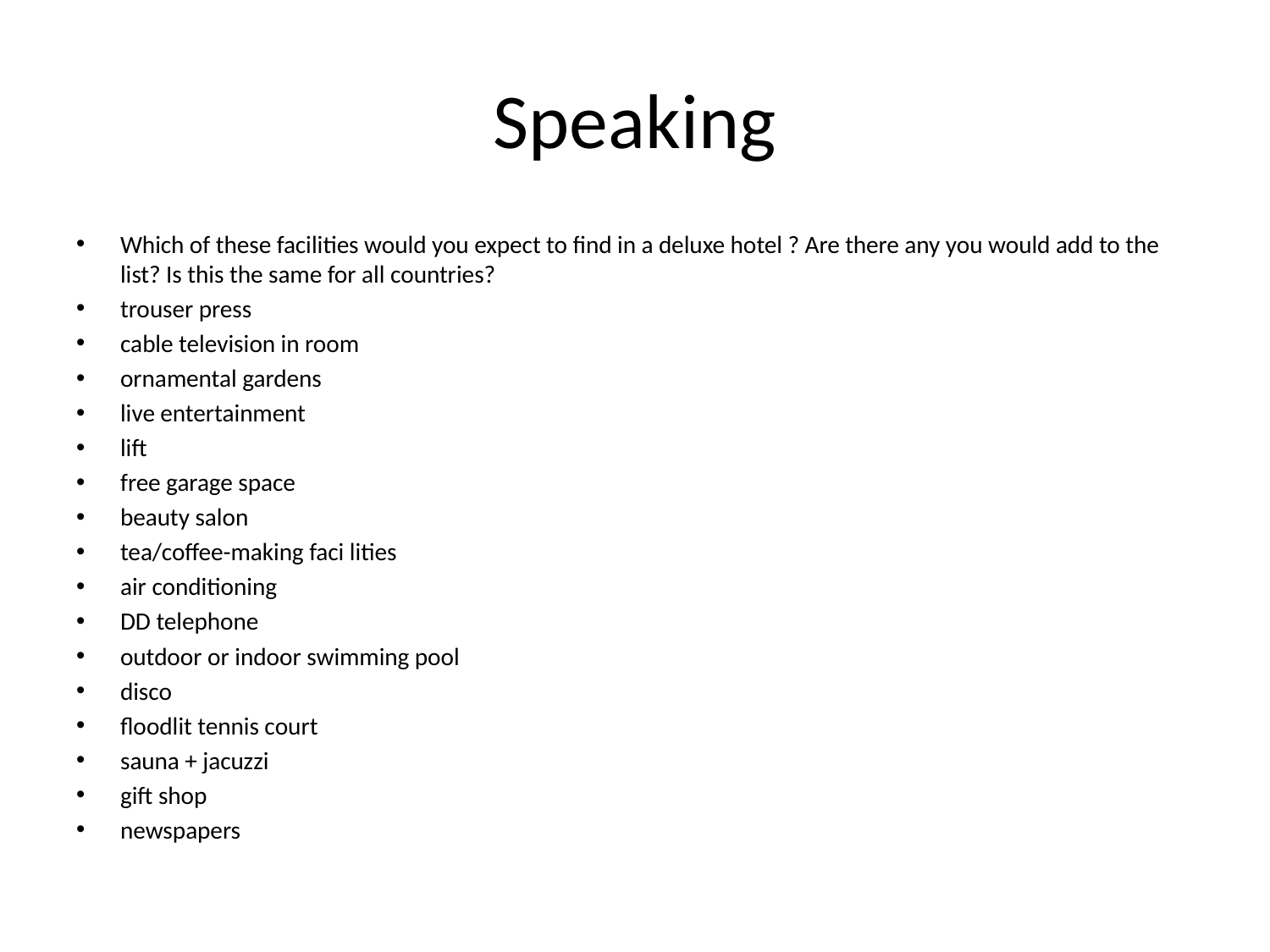

# Speaking
Which of these facilities would you expect to find in a deluxe hotel ? Are there any you would add to the list? Is this the same for all countries?
trouser press
cable television in room
ornamental gardens
live entertainment
lift
free garage space
beauty salon
tea/coffee-making faci lities
air conditioning
DD telephone
outdoor or indoor swimming pool
disco
floodlit tennis court
sauna + jacuzzi
gift shop
newspapers